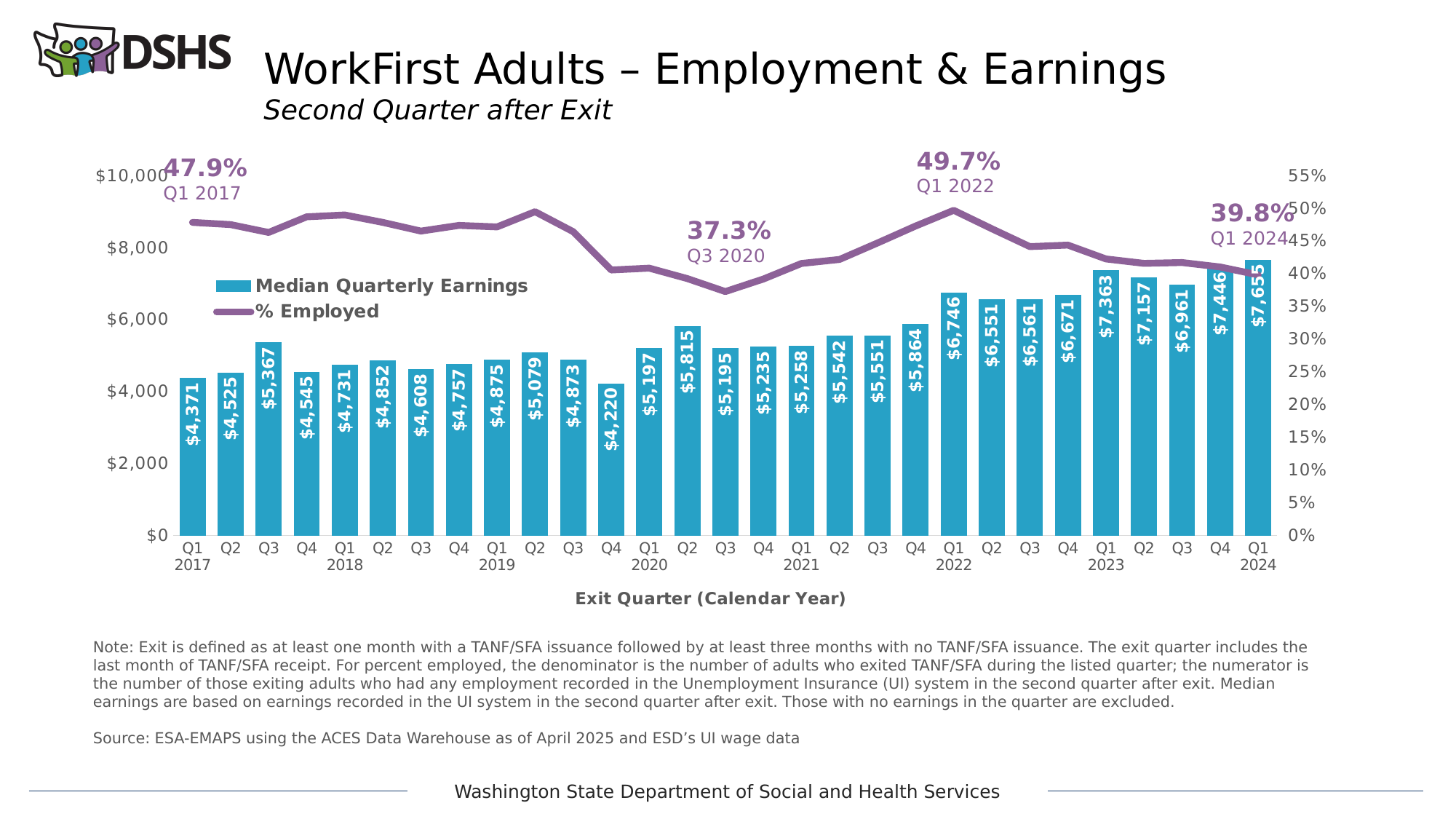

# WorkFirst Adults – Employment & Earnings Second Quarter after Exit
49.7%
Q1 2022
47.9%
Q1 2017

### Chart

| Category | Median Quarterly Earnings | % Employed |
|---|---|---|
| Q1
2017 | 4371.23 | 0.4786461359674608 |
| Q2 | 4524.8 | 0.4753344481605351 |
| Q3 | 5366.66 | 0.4633061527057079 |
| Q4 | 4544.82 | 0.4871835694953033 |
| Q1
2018 | 4731.12 | 0.49001562771314466 |
| Q2 | 4852.05 | 0.47865130464249406 |
| Q3 | 4607.61 | 0.46541959842114294 |
| Q4 | 4757.44 | 0.47409789210432296 |
| Q1
2019 | 4875.34 | 0.4717696097006442 |
| Q2 | 5078.8 | 0.4950034458993797 |
| Q3 | 4872.51 | 0.4645305003427005 |
| Q4 | 4219.61 | 0.4059177888022679 |
| Q1
2020 | 5196.65 | 0.40872441596030595 |
| Q2 | 5814.88 | 0.39276485788113696 |
| Q3 | 5195.29 | 0.372931882545834 |
| Q4 | 5234.83 | 0.39214081047891935 |
| Q1
2021 | 5258.42 | 0.4159073652239939 |
| Q2 | 5541.93 | 0.4220148543134641 |
| Q3 | 5551.37 | 0.4472283813747228 |
| Q4 | 5864.42 | 0.4731614135625597 |
| Q1
2022 | 6746.25 | 0.49714285714285716 |
| Q2 | 6551.08 | 0.46904172223280627 |
| Q3 | 6560.95 | 0.44167074563550335 |
| Q4 | 6671.11 | 0.4440060698027314 |
| Q1
2023 | 7363.38 | 0.4228206945428774 |
| Q2 | 7157.04 | 0.4160639512752189 |
| Q3 | 6960.74 | 0.41731530793390686 |
| Q4 | 7446.19 | 0.41053637232155044 |
| Q1
2024 | 7655.13 | 0.39844082211197734 |
39.8%
Q1 2024
37.3%
Q3 2020
Note: Exit is defined as at least one month with a TANF/SFA issuance followed by at least three months with no TANF/SFA issuance. The exit quarter includes the last month of TANF/SFA receipt. For percent employed, the denominator is the number of adults who exited TANF/SFA during the listed quarter; the numerator is the number of those exiting adults who had any employment recorded in the Unemployment Insurance (UI) system in the second quarter after exit. Median earnings are based on earnings recorded in the UI system in the second quarter after exit. Those with no earnings in the quarter are excluded.

Source: ESA-EMAPS using the ACES Data Warehouse as of April 2025 and ESD’s UI wage data